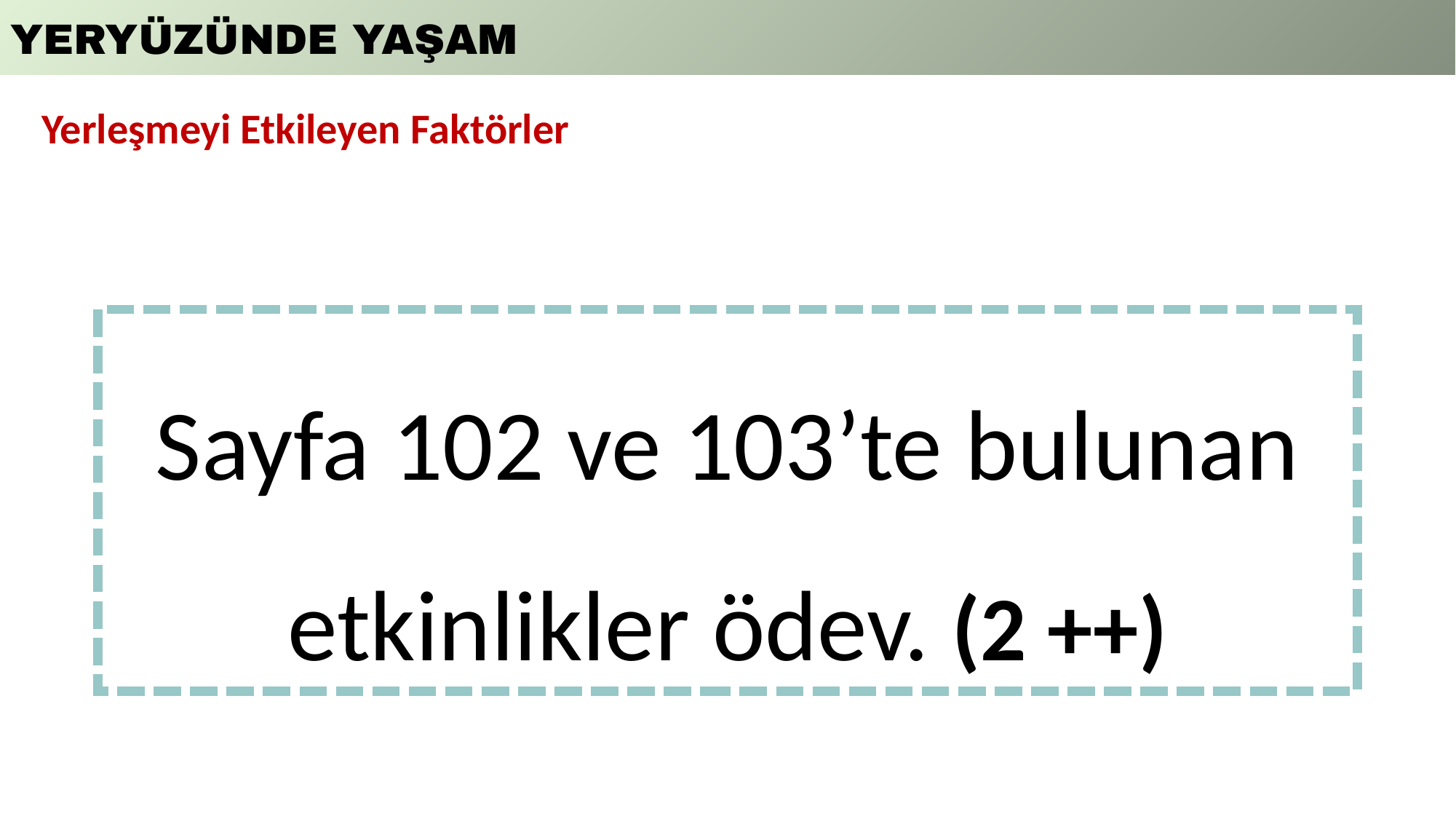

YERYÜZÜNDE YAŞAM
Yerleşmeyi Etkileyen Faktörler
Sayfa 102 ve 103’te bulunan etkinlikler ödev. (2 ++)